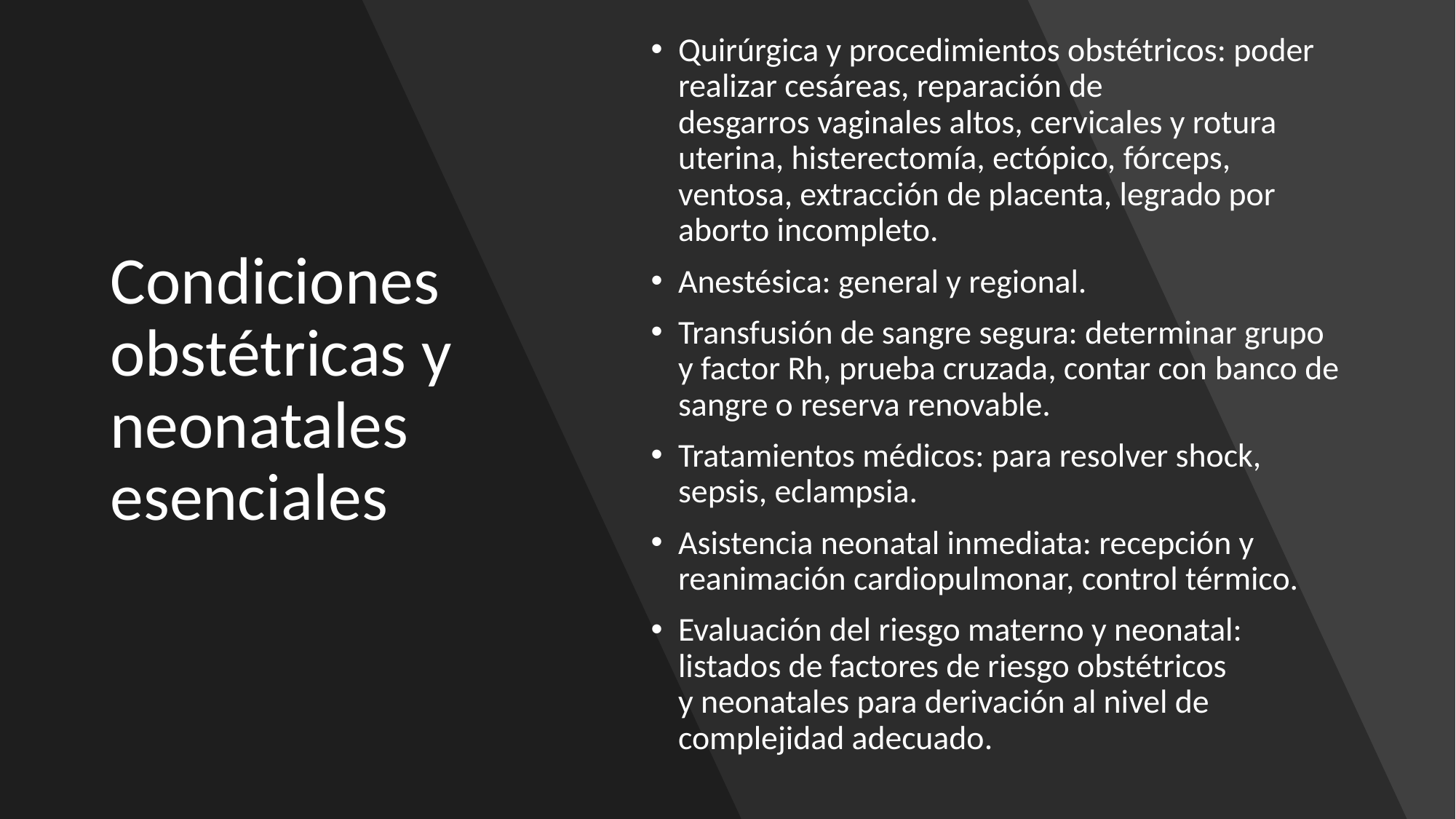

Quirúrgica y procedimientos obstétricos: poder realizar cesáreas, reparación de desgarros vaginales altos, cervicales y rotura uterina, histerectomía, ectópico, fórceps, ventosa, extracción de placenta, legrado por aborto incompleto.
Anestésica: general y regional.
Transfusión de sangre segura: determinar grupo y factor Rh, prueba cruzada, contar con banco de sangre o reserva renovable.
Tratamientos médicos: para resolver shock, sepsis, eclampsia.
Asistencia neonatal inmediata: recepción y reanimación cardiopulmonar, control térmico.
Evaluación del riesgo materno y neonatal: listados de factores de riesgo obstétricos y neonatales para derivación al nivel de complejidad adecuado.

# Condiciones obstétricas y neonatales esenciales